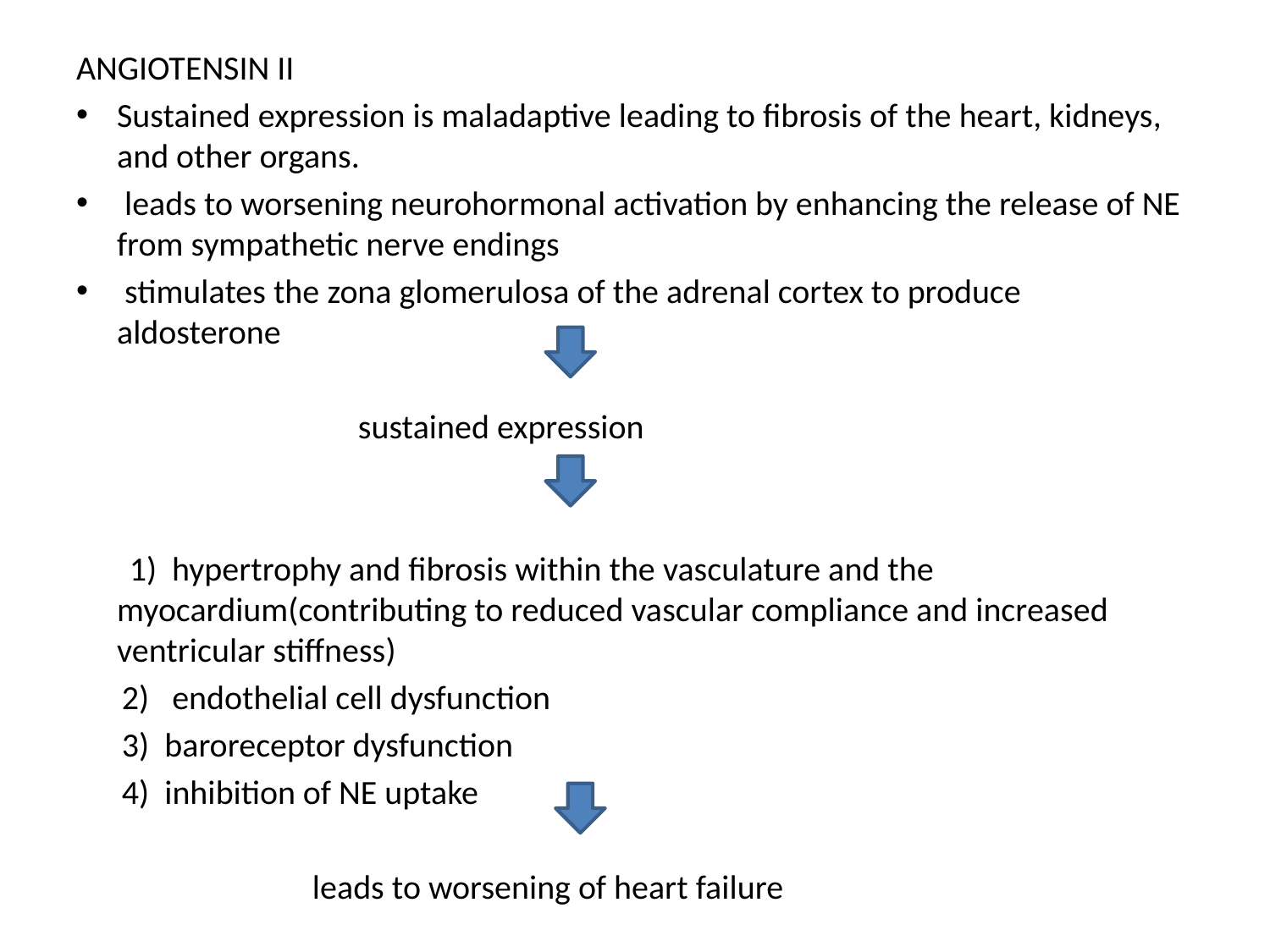

ANGIOTENSIN II
Sustained expression is maladaptive leading to fibrosis of the heart, kidneys, and other organs.
 leads to worsening neurohormonal activation by enhancing the release of NE from sympathetic nerve endings
 stimulates the zona glomerulosa of the adrenal cortex to produce aldosterone

                                     sustained expression

       1)  hypertrophy and fibrosis within the vasculature and the myocardium(contributing to reduced vascular compliance and increased ventricular stiffness)
      2)   endothelial cell dysfunction
      3)  baroreceptor dysfunction
      4)  inhibition of NE uptake

                               leads to worsening of heart failure